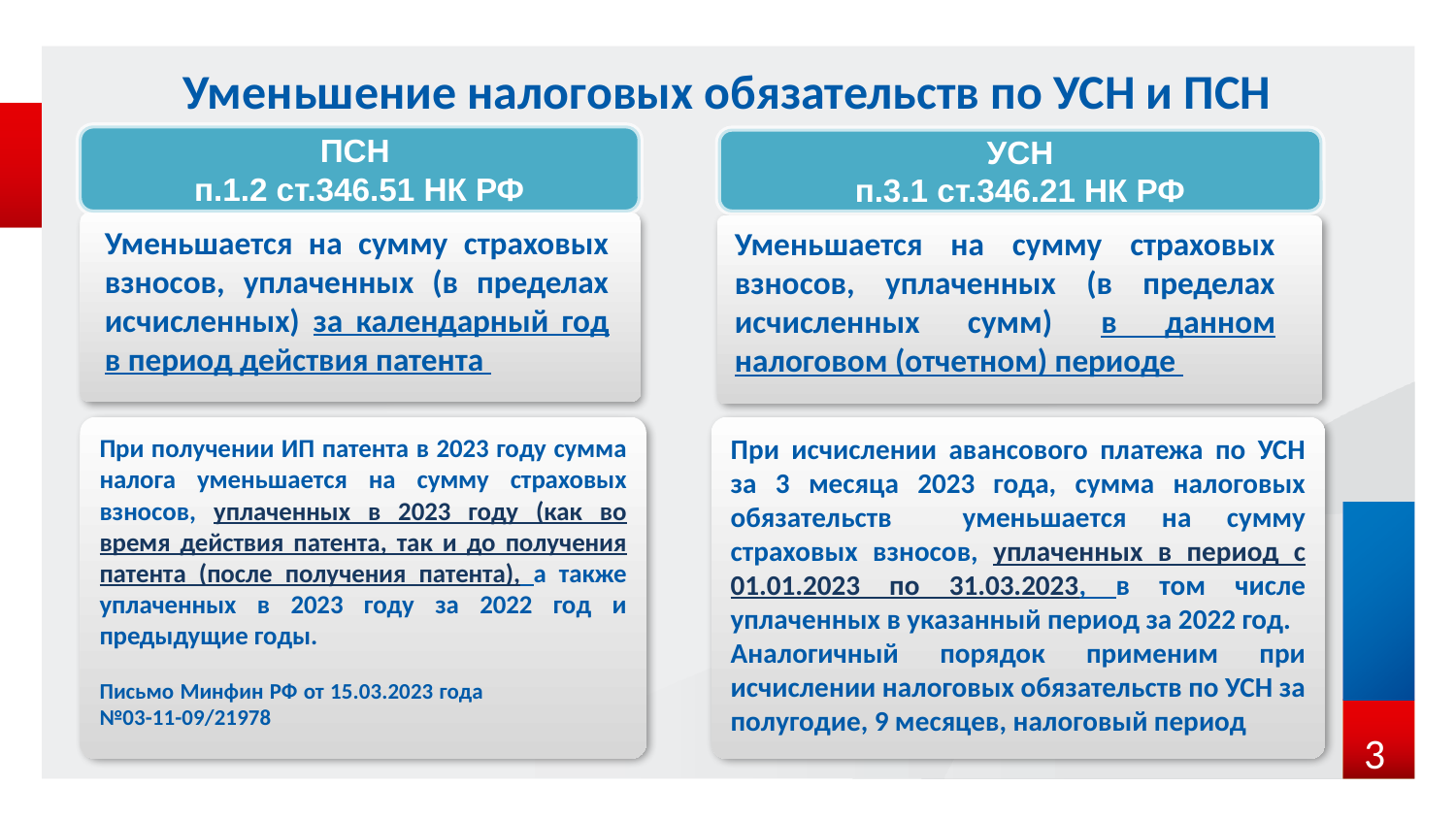

# Уменьшение налоговых обязательств по УСН и ПСН
ПСН
п.1.2 ст.346.51 НК РФ
 УСН
п.3.1 ст.346.21 НК РФ

Уменьшается на сумму страховых взносов, уплаченных (в пределах исчисленных сумм) в данном налоговом (отчетном) периоде

Уменьшается на сумму страховых взносов, уплаченных (в пределах исчисленных) за календарный год в период действия патента

При получении ИП патента в 2023 году сумма налога уменьшается на сумму страховых взносов, уплаченных в 2023 году (как во время действия патента, так и до получения патента (после получения патента), а также уплаченных в 2023 году за 2022 год и предыдущие годы.

Письмо Минфин РФ от 15.03.2023 года                         №03-11-09/21978
При исчислении авансового платежа по УСН за 3 месяца 2023 года, сумма налоговых обязательств  уменьшается на сумму страховых взносов, уплаченных в период с 01.01.2023 по 31.03.2023, в том числе уплаченных в указанный период за 2022 год.
Аналогичный порядок применим при исчислении налоговых обязательств по УСН за полугодие, 9 месяцев, налоговый период
3